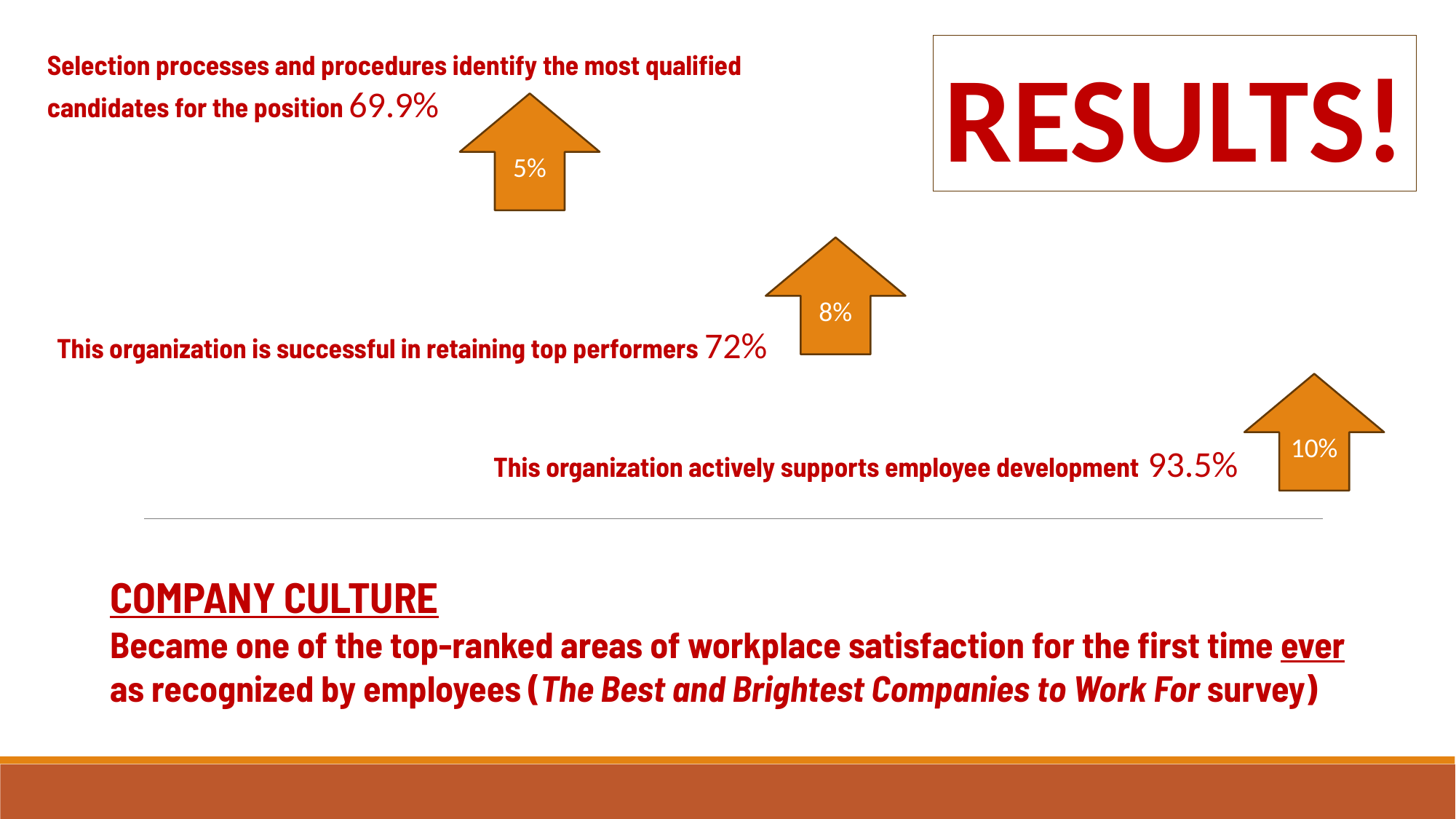

RESULTS!
Selection processes and procedures identify the most qualified candidates for the position 69.9%

5%
8%
This organization is successful in retaining top performers 72%

10%
This organization actively supports employee development 93.5%
COMPANY CULTURE
Became one of the top-ranked areas of workplace satisfaction for the first time ever
as recognized by employees (The Best and Brightest Companies to Work For survey)